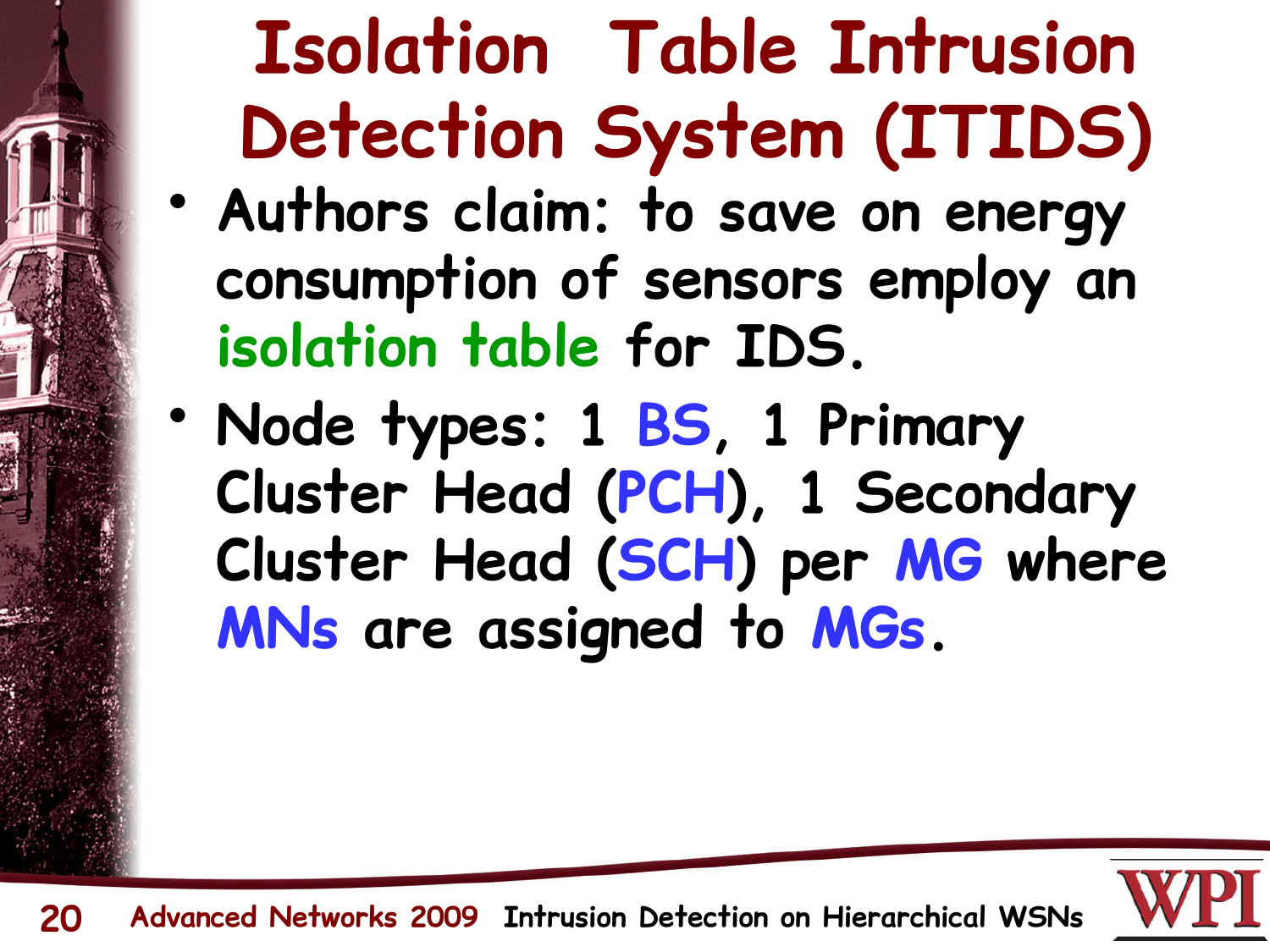

# Isolation  Table Intrusion Detection System (ITIDS)
Authors claim: to save on energy consumption of sensors employ an isolation table for IDS.
Node types: 1 BS, 1 Primary Cluster Head (PCH), 1 Secondary Cluster Head (SCH) per MG where MNs are assigned to MGs.
20
Advanced Networks 2009  Intrusion Detection on Hierarchical WSNs